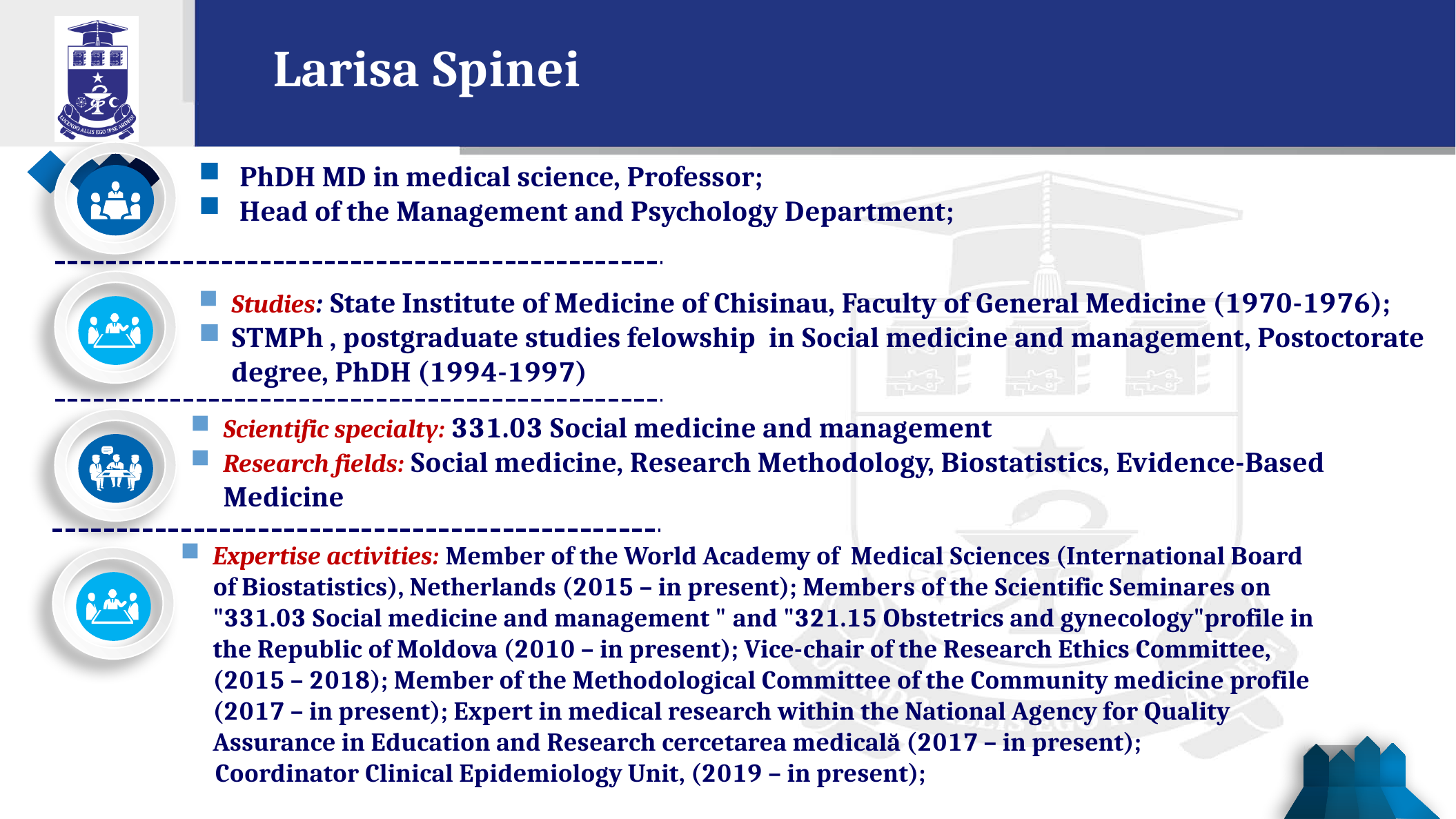

Larisa Spinei

PhDH MD in medical science, Professor;
Head of the Management and Psychology Department;

Studies: State Institute of Medicine of Chisinau, Faculty of General Medicine (1970-1976);
STMPh , postgraduate studies felowship  in Social medicine and management, Postoctorate degree, PhDH (1994-1997)

Scientific specialty: 331.03 Social medicine and management
Research fields: Social medicine, Research Methodology, Biostatistics, Evidence-Based Medicine
Expertise activities: Member of the World Academy of  Medical Sciences (International Board of Biostatistics), Netherlands (2015 – in present); Members of the Scientific Seminares on "331.03 Social medicine and management " and "321.15 Obstetrics and gynecology"profile in the Republic of Moldova (2010 – in present); Vice-chair of the Research Ethics Committee, (2015 – 2018); Member of the Methodological Committee of the Community medicine profile (2017 – in present); Expert in medical research within the National Agency for Quality Assurance in Education and Research cercetarea medicală (2017 – in present);
      Coordinator Clinical Epidemiology Unit, (2019 – in present);